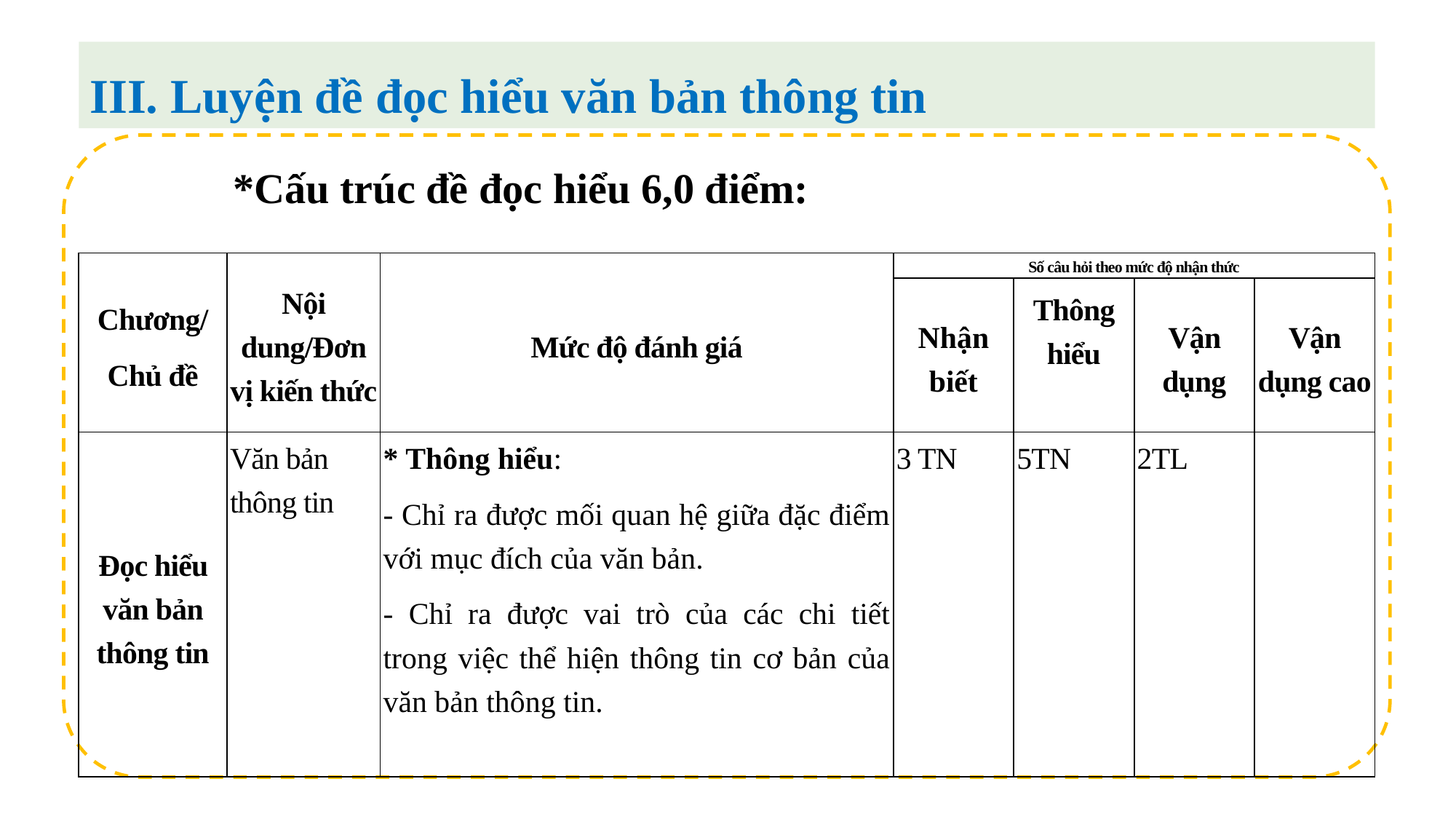

III. Luyện đề đọc hiểu văn bản thông tin

*Cấu trúc đề đọc hiểu 6,0 điểm:
| Chương/ Chủ đề | Nội dung/Đơn vị kiến thức | Mức độ đánh giá | Số câu hỏi theo mức độ nhận thức |  |  |  |
| --- | --- | --- | --- | --- | --- | --- |
|  |  |  | Nhận biết | Thông hiểu | Vận dụng | Vận dụng cao |
| Đọc hiểu văn bản thông tin | Văn bản thông tin | \* Thông hiểu: - Chỉ ra được mối quan hệ giữa đặc điểm với mục đích của văn bản. - Chỉ ra được vai trò của các chi tiết trong việc thể hiện thông tin cơ bản của văn bản thông tin. | 3 TN | 5TN | 2TL |  |